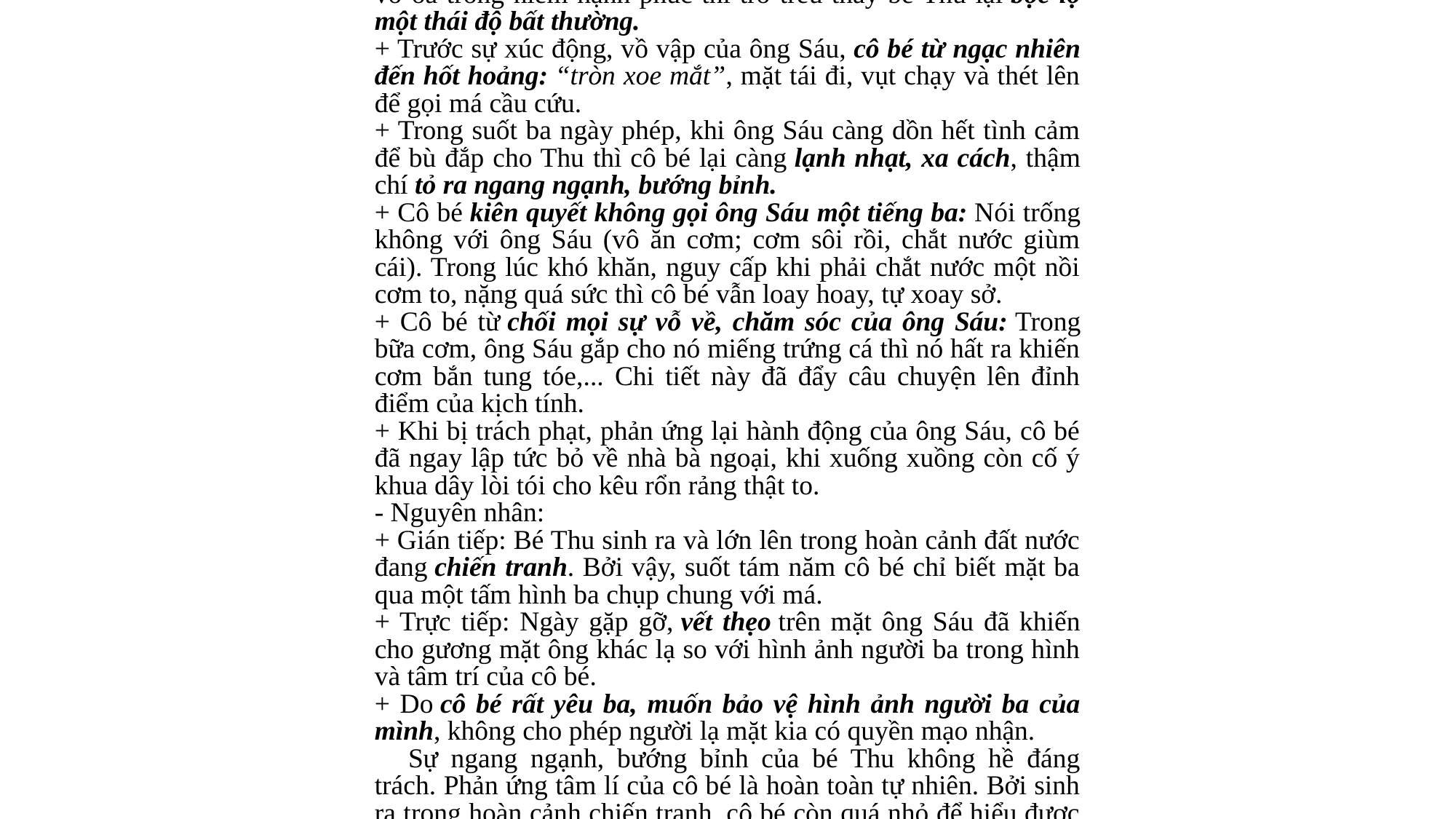

1. Nhân vật bé Thu
a. Trước khi bé Thu nhận ông Sáu là ba
- Thu là một người thương cha vô cùng. Hơn ai hết, cô luôn mong cái ngày được gặp cha để được vỗ về, chở che. Bởi thế, cuộc gặp gỡ sau tám năm xa cách những tưởng hai cha con sẽ vỡ òa trong niềm hạnh phúc thì trớ trêu thay bé Thu lại bộc lộ một thái độ bất thường.
+ Trước sự xúc động, vồ vập của ông Sáu, cô bé từ ngạc nhiên đến hốt hoảng: “tròn xoe mắt”, mặt tái đi, vụt chạy và thét lên để gọi má cầu cứu.
+ Trong suốt ba ngày phép, khi ông Sáu càng dồn hết tình cảm để bù đắp cho Thu thì cô bé lại càng lạnh nhạt, xa cách, thậm chí tỏ ra ngang ngạnh, bướng bỉnh.
+ Cô bé kiên quyết không gọi ông Sáu một tiếng ba: Nói trống không với ông Sáu (vô ăn cơm; cơm sôi rồi, chắt nước giùm cái). Trong lúc khó khăn, nguy cấp khi phải chắt nước một nồi cơm to, nặng quá sức thì cô bé vẫn loay hoay, tự xoay sở.
+ Cô bé từ chối mọi sự vỗ về, chăm sóc của ông Sáu: Trong bữa cơm, ông Sáu gắp cho nó miếng trứng cá thì nó hất ra khiến cơm bắn tung tóe,... Chi tiết này đã đẩy câu chuyện lên đỉnh điểm của kịch tính.
+ Khi bị trách phạt, phản ứng lại hành động của ông Sáu, cô bé đã ngay lập tức bỏ về nhà bà ngoại, khi xuống xuồng còn cố ý khua dây lòi tói cho kêu rổn rảng thật to.
- Nguyên nhân:
+ Gián tiếp: Bé Thu sinh ra và lớn lên trong hoàn cảnh đất nước đang chiến tranh. Bởi vậy, suốt tám năm cô bé chỉ biết mặt ba qua một tấm hình ba chụp chung với má.
+ Trực tiếp: Ngày gặp gỡ, vết thẹo trên mặt ông Sáu đã khiến cho gương mặt ông khác lạ so với hình ảnh người ba trong hình và tâm trí của cô bé.
+ Do cô bé rất yêu ba, muốn bảo vệ hình ảnh người ba của mình, không cho phép người lạ mặt kia có quyền mạo nhận.
    Sự ngang ngạnh, bướng bỉnh của bé Thu không hề đáng trách. Phản ứng tâm lí của cô bé là hoàn toàn tự nhiên. Bởi sinh ra trong hoàn cảnh chiến tranh, cô bé còn quá nhỏ để hiểu được những khắc nghiệt, éo le. Và người lớn cũng không ai chuẩn bị tâm lí cho em đón nhận những điều bất thường.
    Miêu tả thái độ, hành động bất thường của cô bé, tác giả đã tái hiện hoàn cảnh cảnh éo le trong chiến tranh; đồng thời khắc họa được một cô bé bướng bỉnh, gan góc, cá tính đến kì lạ.